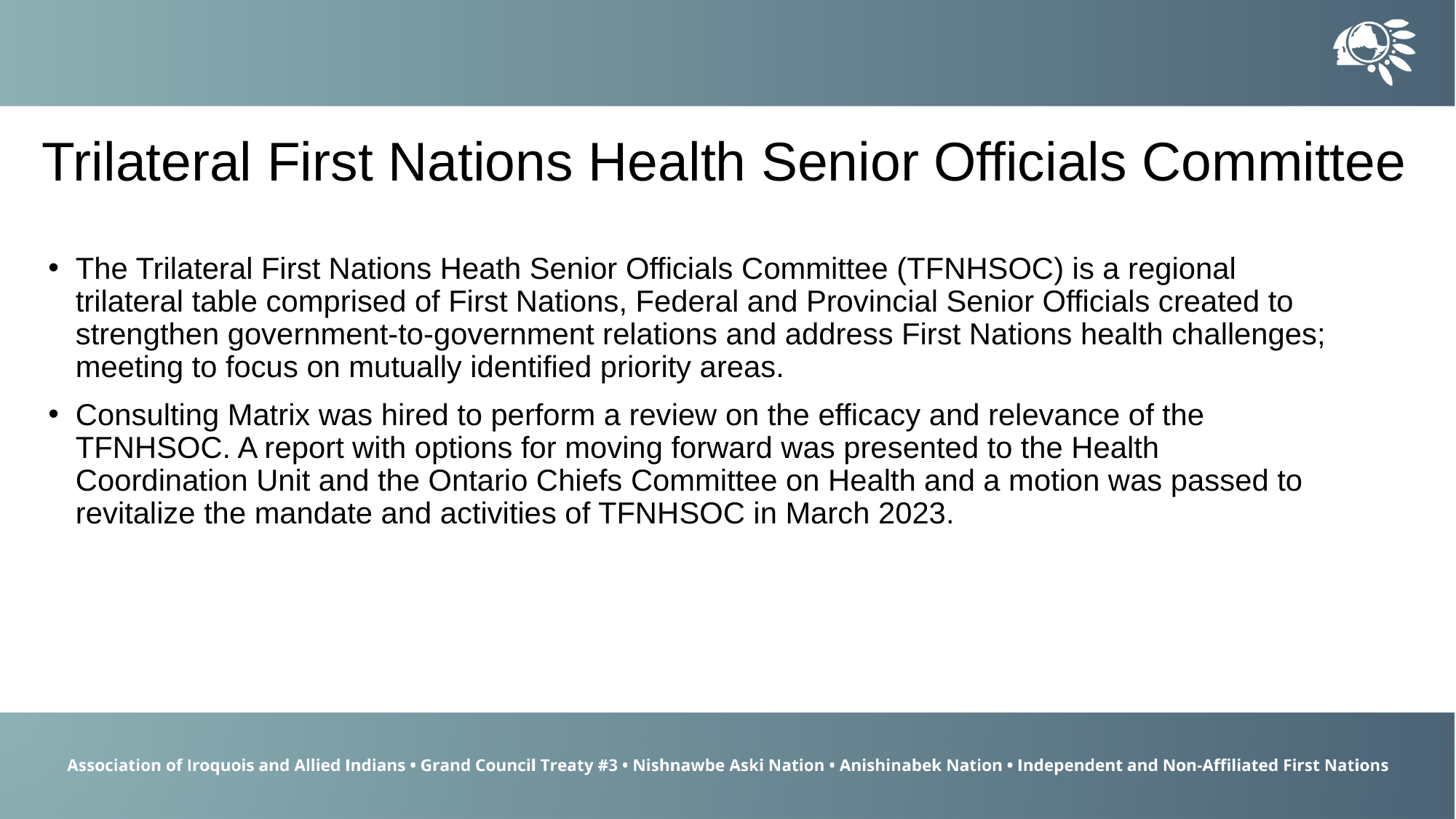

Trilateral First Nations Health Senior Officials Committee

The Trilateral First Nations Heath Senior Officials Committee (TFNHSOC) is a regional trilateral table comprised of First Nations, Federal and Provincial Senior Officials created to strengthen government-to-government relations and address First Nations health challenges; meeting to focus on mutually identified priority areas.
Consulting Matrix was hired to perform a review on the efficacy and relevance of the TFNHSOC. A report with options for moving forward was presented to the Health Coordination Unit and the Ontario Chiefs Committee on Health and a motion was passed to revitalize the mandate and activities of TFNHSOC in March 2023.